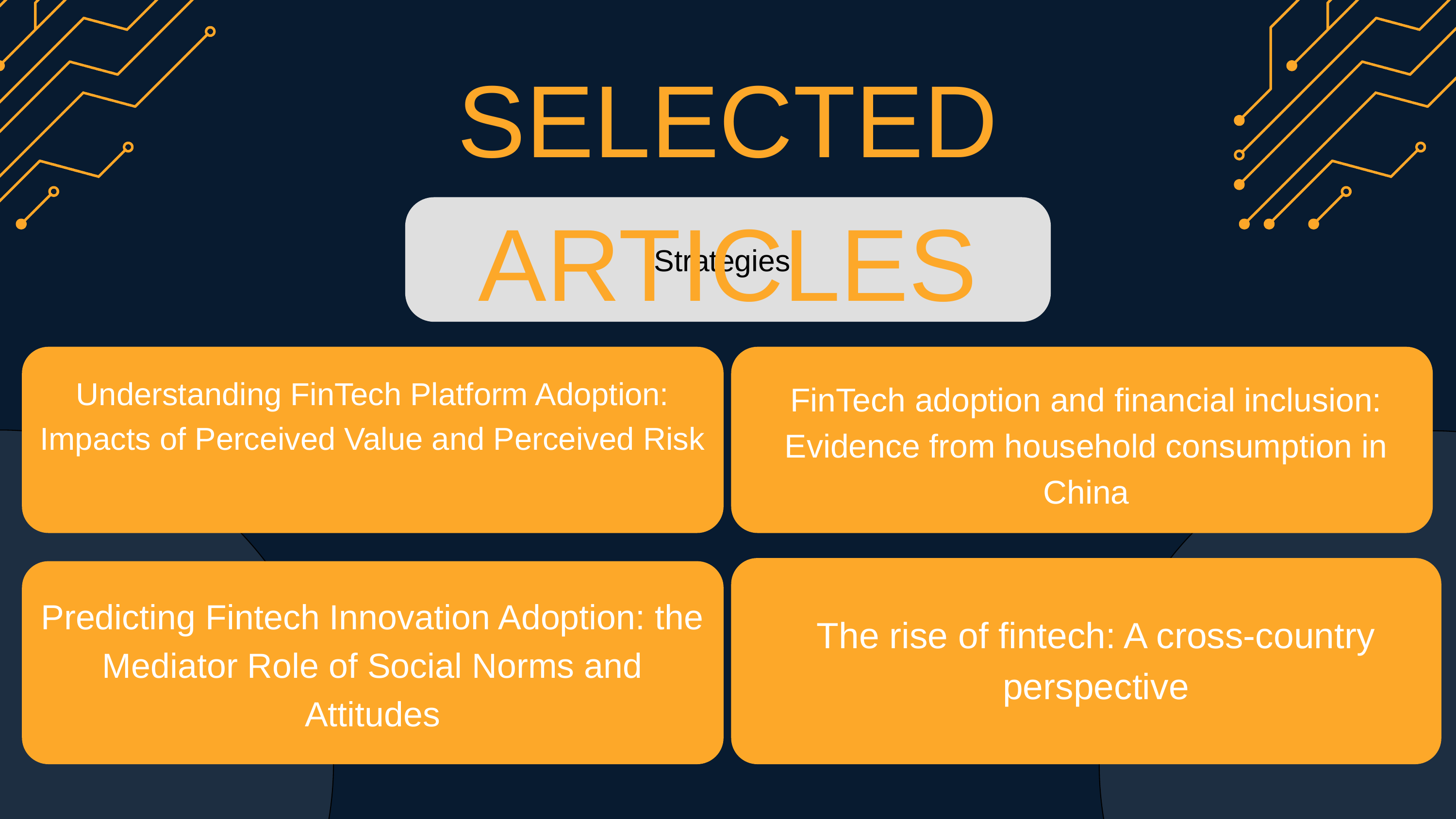

SELECTED ARTICLES

Strategies

Understanding FinTech Platform Adoption: Impacts of Perceived Value and Perceived Risk
FinTech adoption and financial inclusion: Evidence from household consumption in China

Predicting Fintech Innovation Adoption: the Mediator Role of Social Norms and Attitudes

The rise of fintech: A cross-country perspective